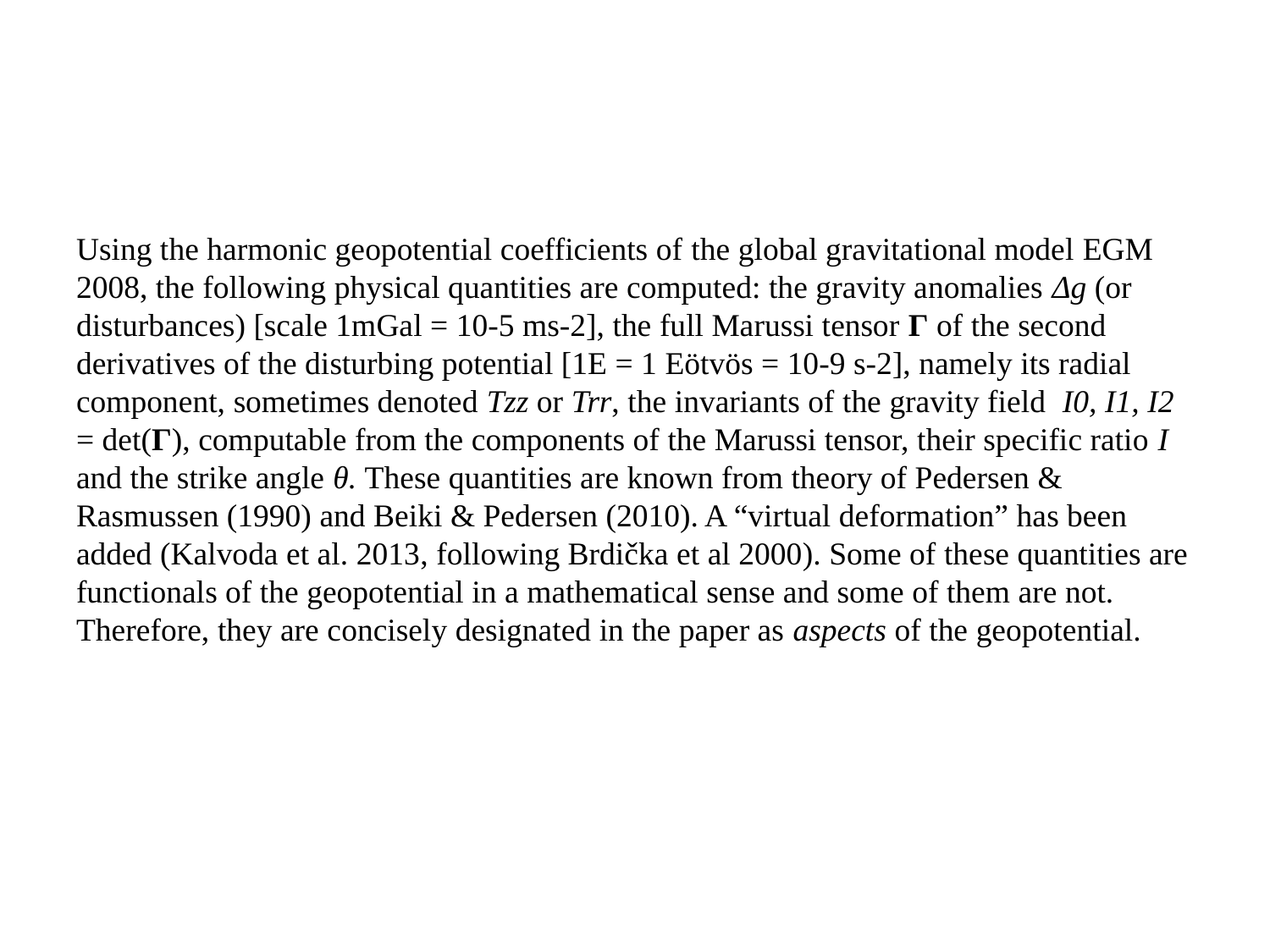

#
Using the harmonic geopotential coefficients of the global gravitational model EGM 2008, the following physical quantities are computed: the gravity anomalies Δg (or disturbances) [scale 1mGal = 10-5 ms-2], the full Marussi tensor Γ of the second derivatives of the disturbing potential [1E = 1 Eötvös = 10-9 s-2], namely its radial component, sometimes denoted Tzz or Trr, the invariants of the gravity field  I0, I1, I2 = det(Γ), computable from the components of the Marussi tensor, their specific ratio I and the strike angle θ. These quantities are known from theory of Pedersen & Rasmussen (1990) and Beiki & Pedersen (2010). A “virtual deformation” has been added (Kalvoda et al. 2013, following Brdička et al 2000). Some of these quantities are functionals of the geopotential in a mathematical sense and some of them are not. Therefore, they are concisely designated in the paper as aspects of the geopotential.